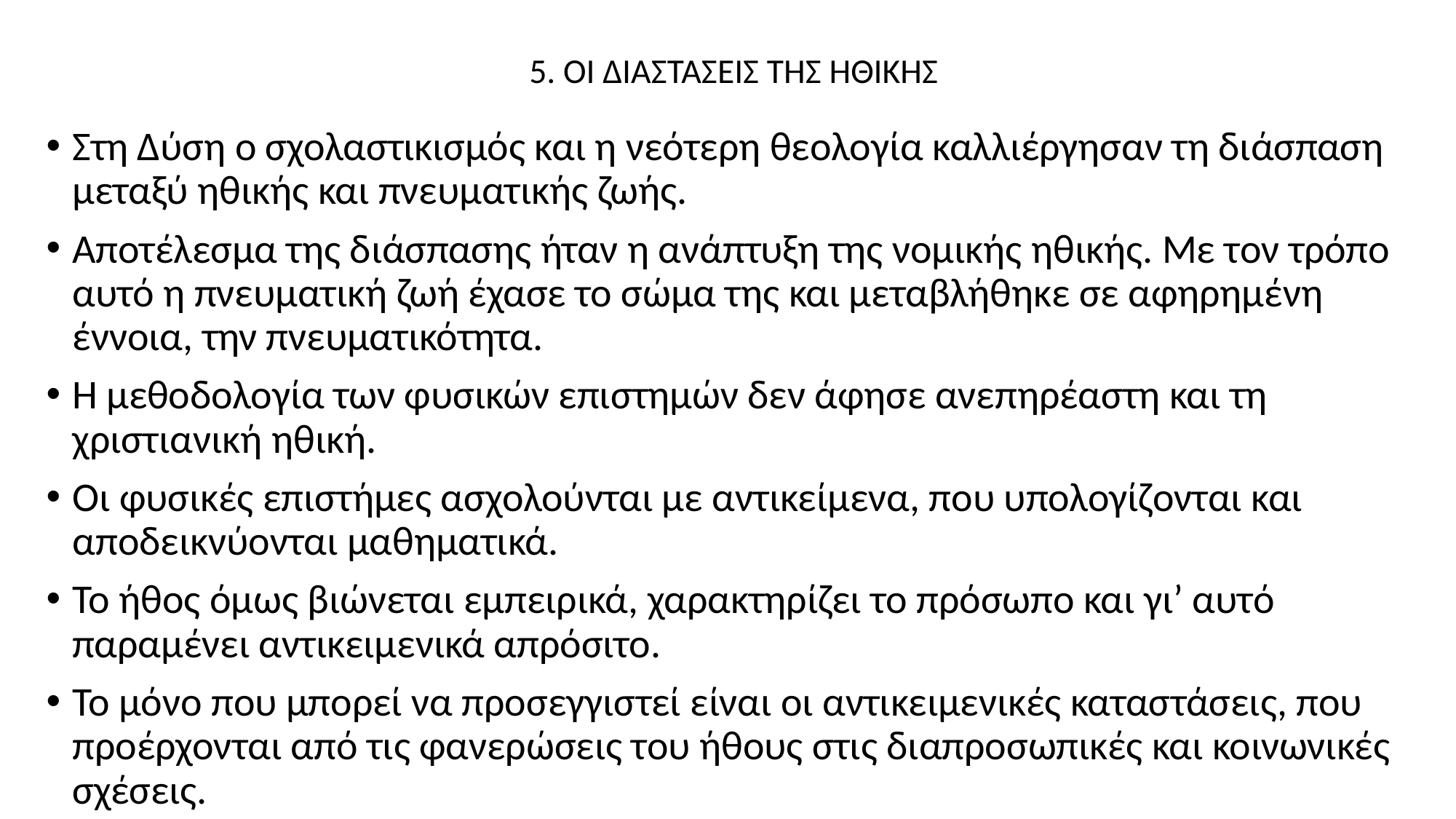

# 5. ΟΙ ΔΙΑΣΤΑΣΕΙΣ ΤΗΣ ΗΘΙΚΗΣ
Στη Δύση ο σχολαστικισμός και η νεότερη θεολογία καλλιέργησαν τη διάσπαση μεταξύ ηθικής και πνευματικής ζωής.
Αποτέλεσμα της διάσπασης ήταν η ανάπτυξη της νομικής ηθικής. Με τον τρόπο αυτό η πνευματική ζωή έχασε το σώμα της και μεταβλήθηκε σε αφηρημένη έννοια, την πνευματικότητα.
Η μεθοδολογία των φυσικών επιστημών δεν άφησε ανεπηρέαστη και τη χριστιανική ηθική.
Οι φυσικές επιστήμες ασχολούνται με αντικείμενα, που υπολογίζονται και αποδεικνύονται μαθηματικά.
Το ήθος όμως βιώνεται εμπειρικά, χαρακτηρίζει το πρόσωπο και γι’ αυτό παραμένει αντικειμενικά απρόσιτο.
Το μόνο που μπορεί να προσεγγιστεί είναι οι αντικειμενικές καταστάσεις, που προέρχονται από τις φανερώσεις του ήθους στις διαπροσωπικές και κοινωνικές σχέσεις.